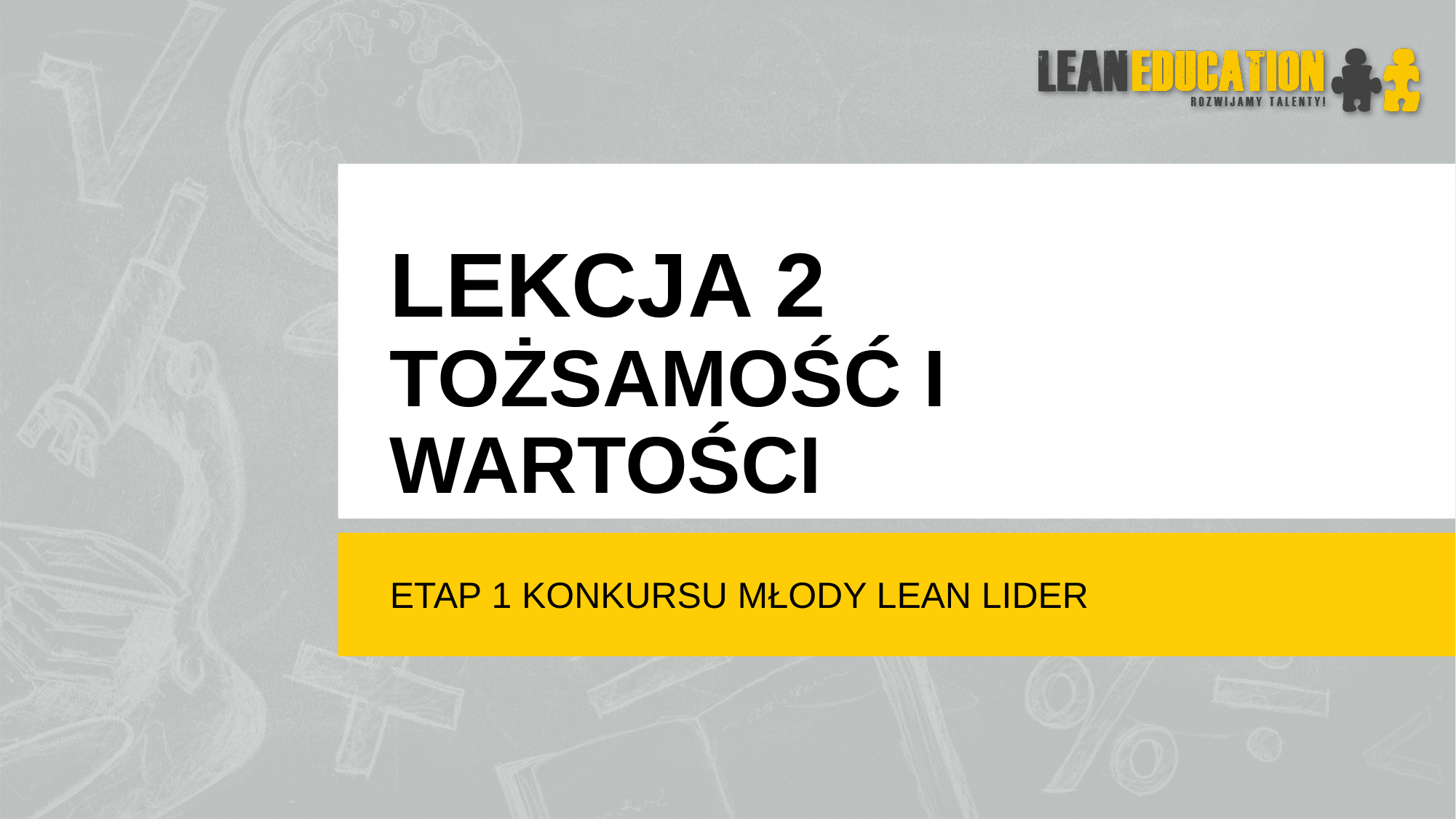

# Lekcja 2 Tożsamość i wartości
Etap 1 konkursu młody lean lider